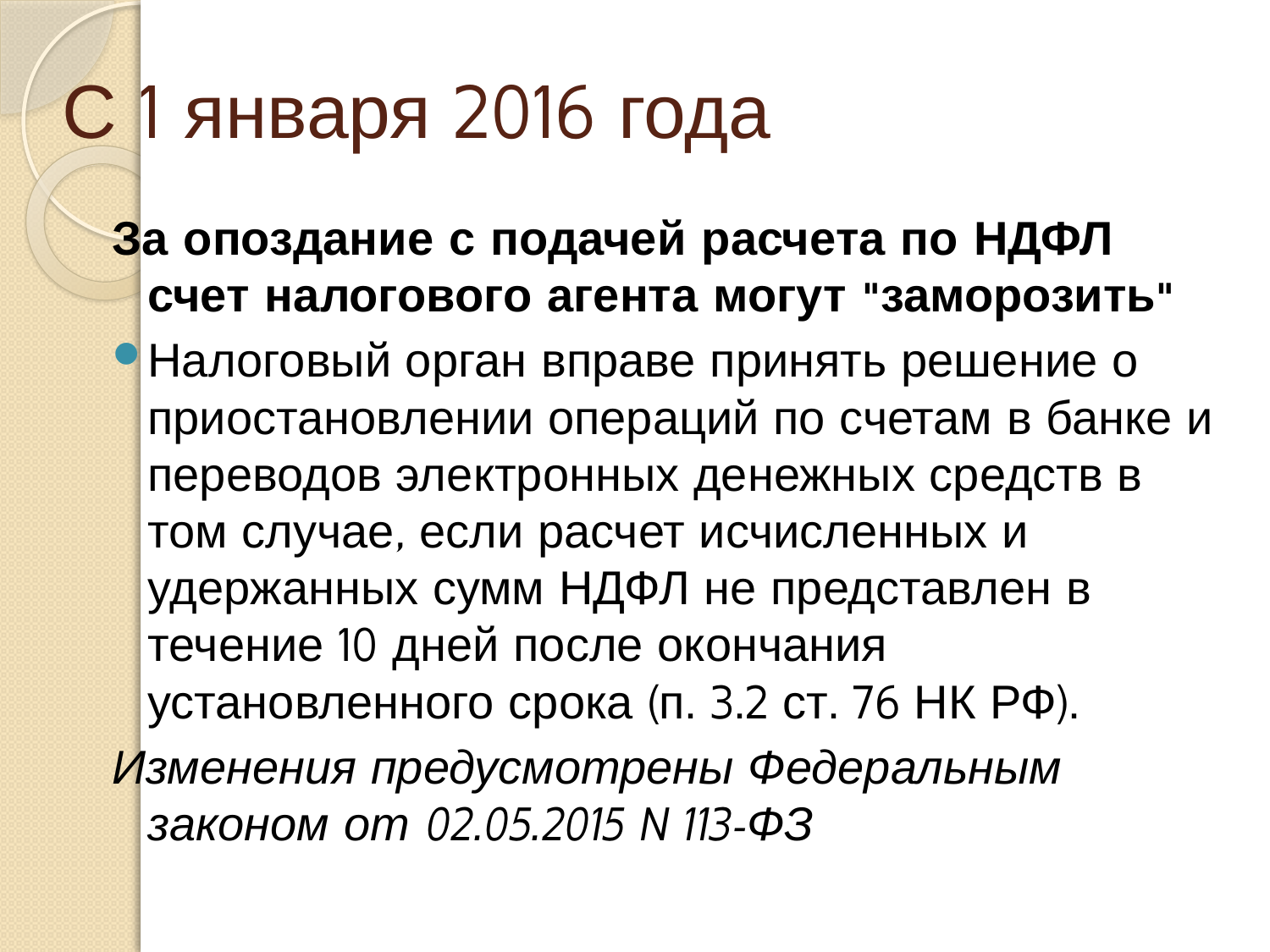

# С 1 января 2016 года
За опоздание с подачей расчета по НДФЛ счет налогового агента могут "заморозить"
Налоговый орган вправе принять решение о приостановлении операций по счетам в банке и переводов электронных денежных средств в том случае, если расчет исчисленных и удержанных сумм НДФЛ не представлен в течение 10 дней после окончания установленного срока (п. 3.2 ст. 76 НК РФ).
Изменения предусмотрены Федеральным законом от 02.05.2015 N 113-ФЗ